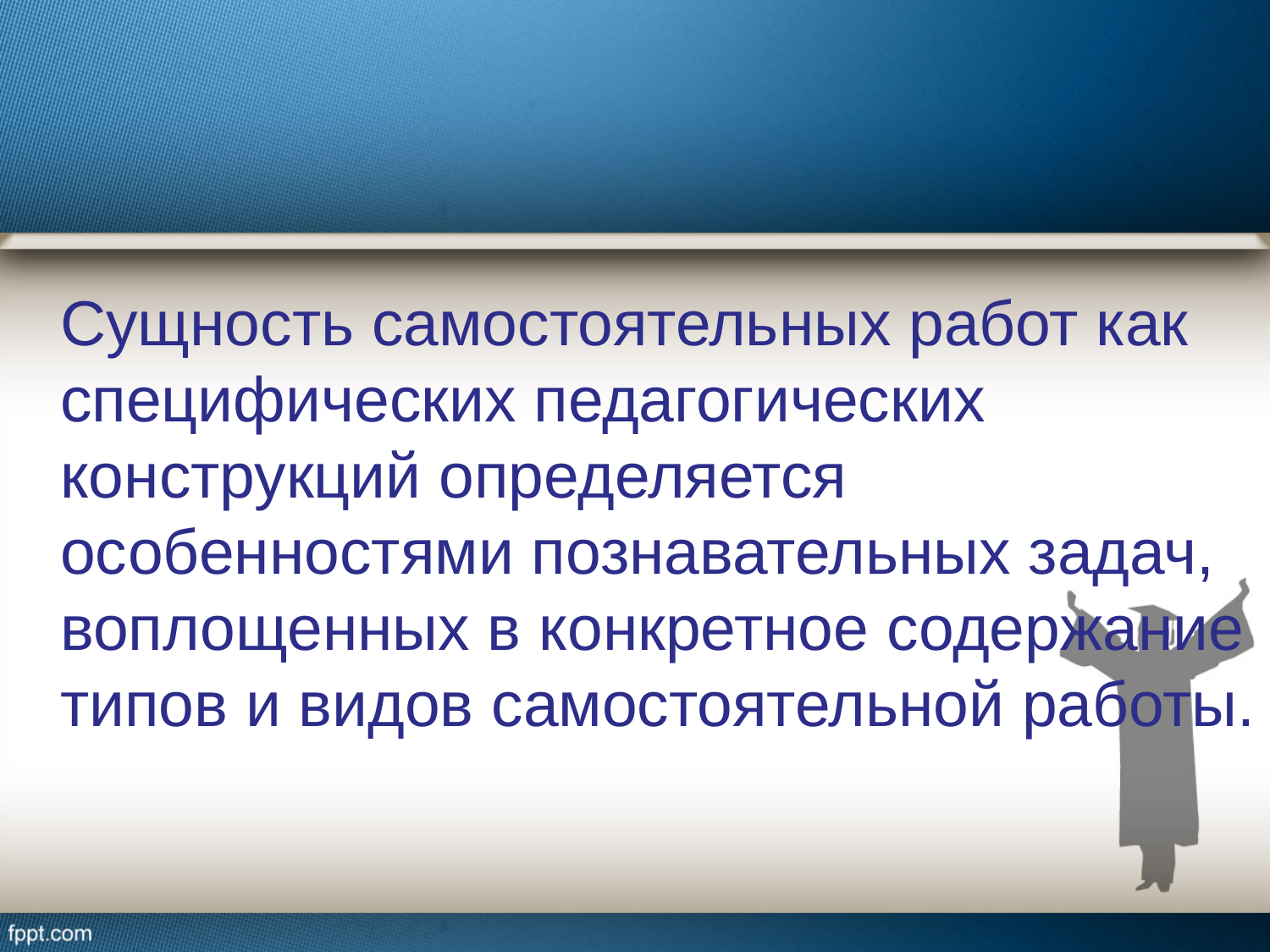

Сущность самостоятельных работ как специфических педагогических конструкций определяется особенностями познавательных задач, воплощенных в конкретное содержание типов и видов самостоятельной работы.